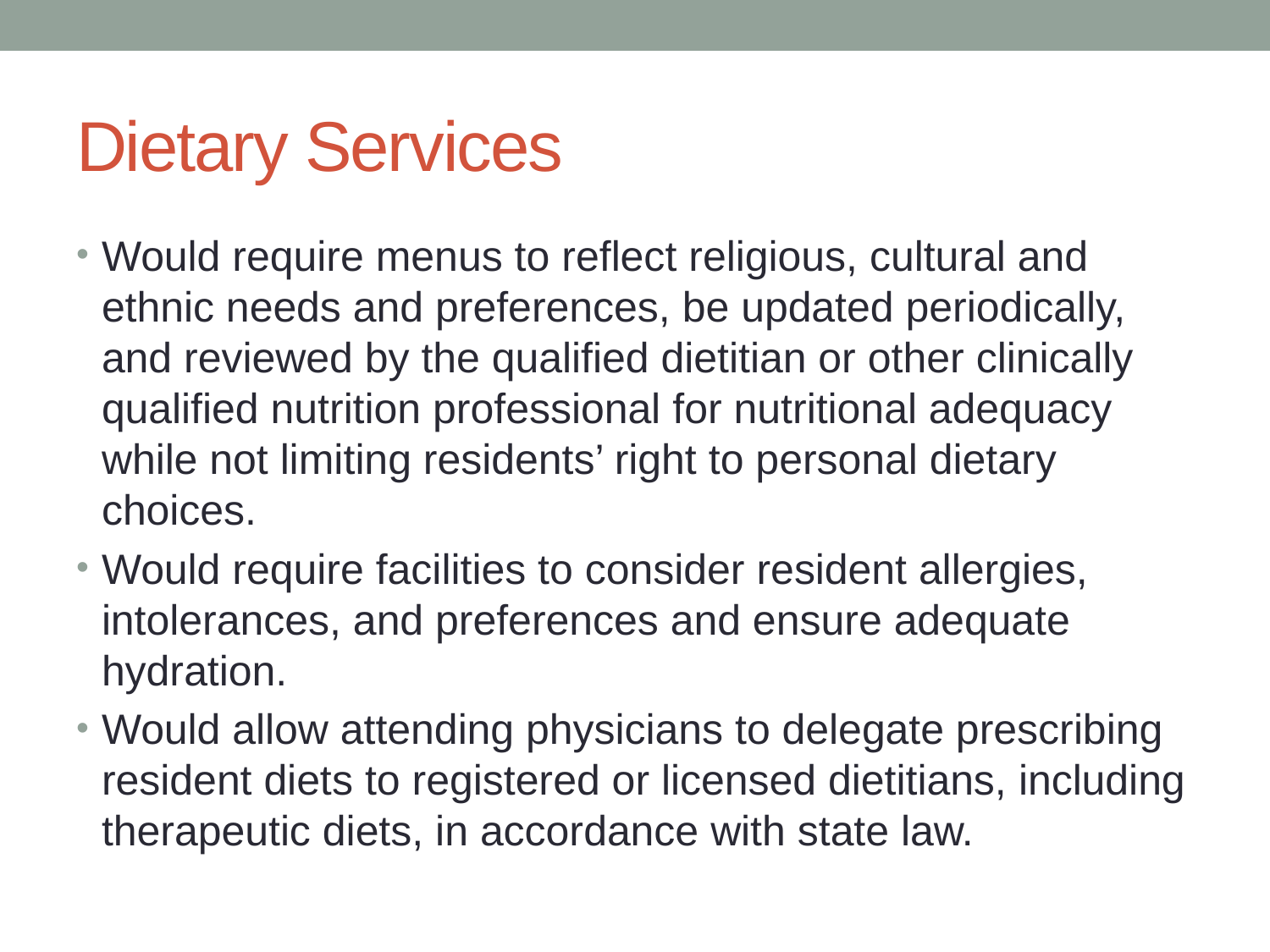

# Dietary Services
Would require menus to reflect religious, cultural and ethnic needs and preferences, be updated periodically, and reviewed by the qualified dietitian or other clinically qualified nutrition professional for nutritional adequacy while not limiting residents’ right to personal dietary choices.
Would require facilities to consider resident allergies, intolerances, and preferences and ensure adequate hydration.
Would allow attending physicians to delegate prescribing resident diets to registered or licensed dietitians, including therapeutic diets, in accordance with state law.